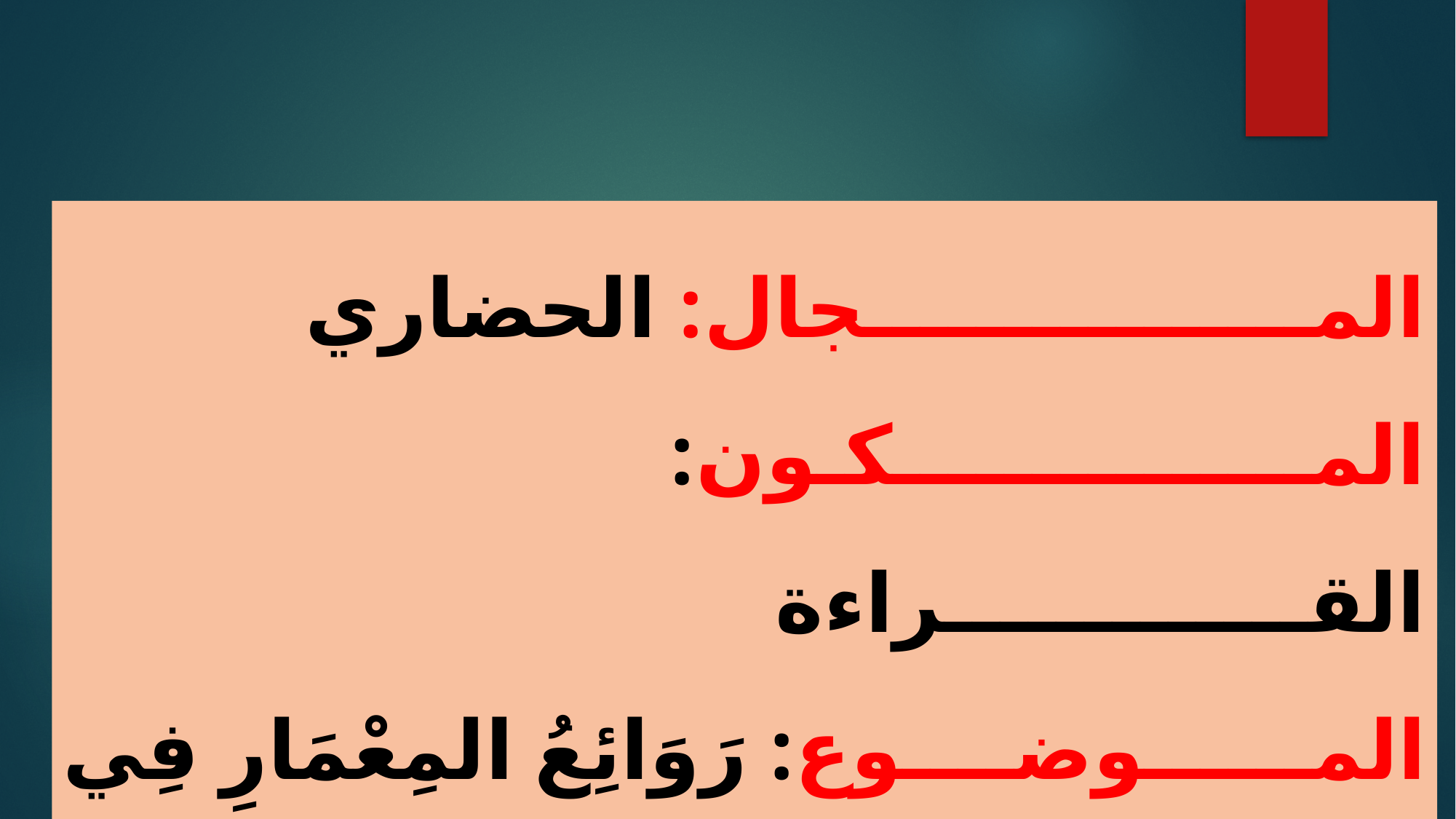

المــــــــــــــــجال: الحضاري
المـــــــــــــــكـون: القـــــــــــــراءة
المــــــوضــــوع: رَوَائِعُ المِعْمَارِ فِي بِلاَدِي ص: 81